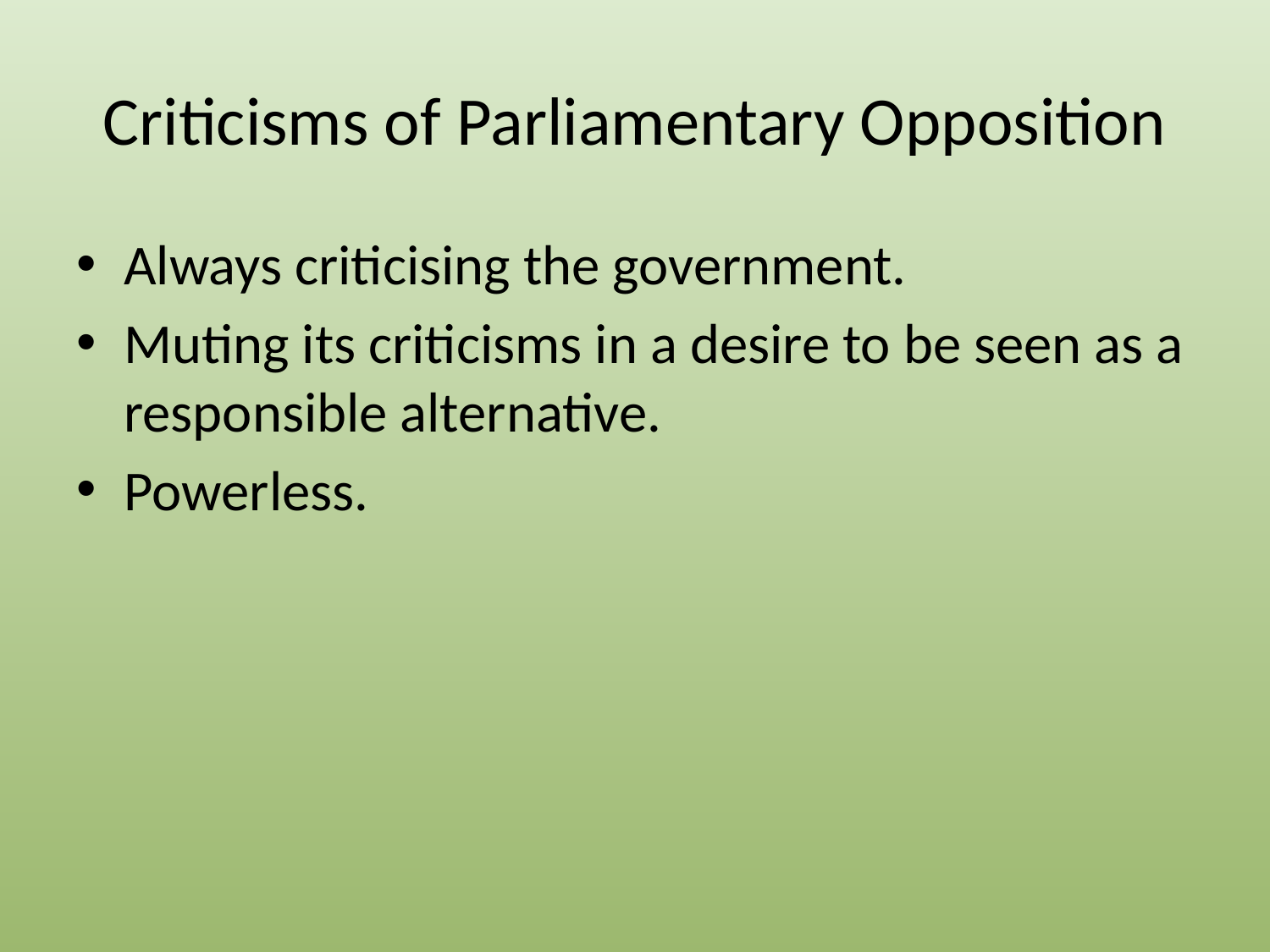

# Criticisms of Parliamentary Opposition
Always criticising the government.
Muting its criticisms in a desire to be seen as a responsible alternative.
Powerless.